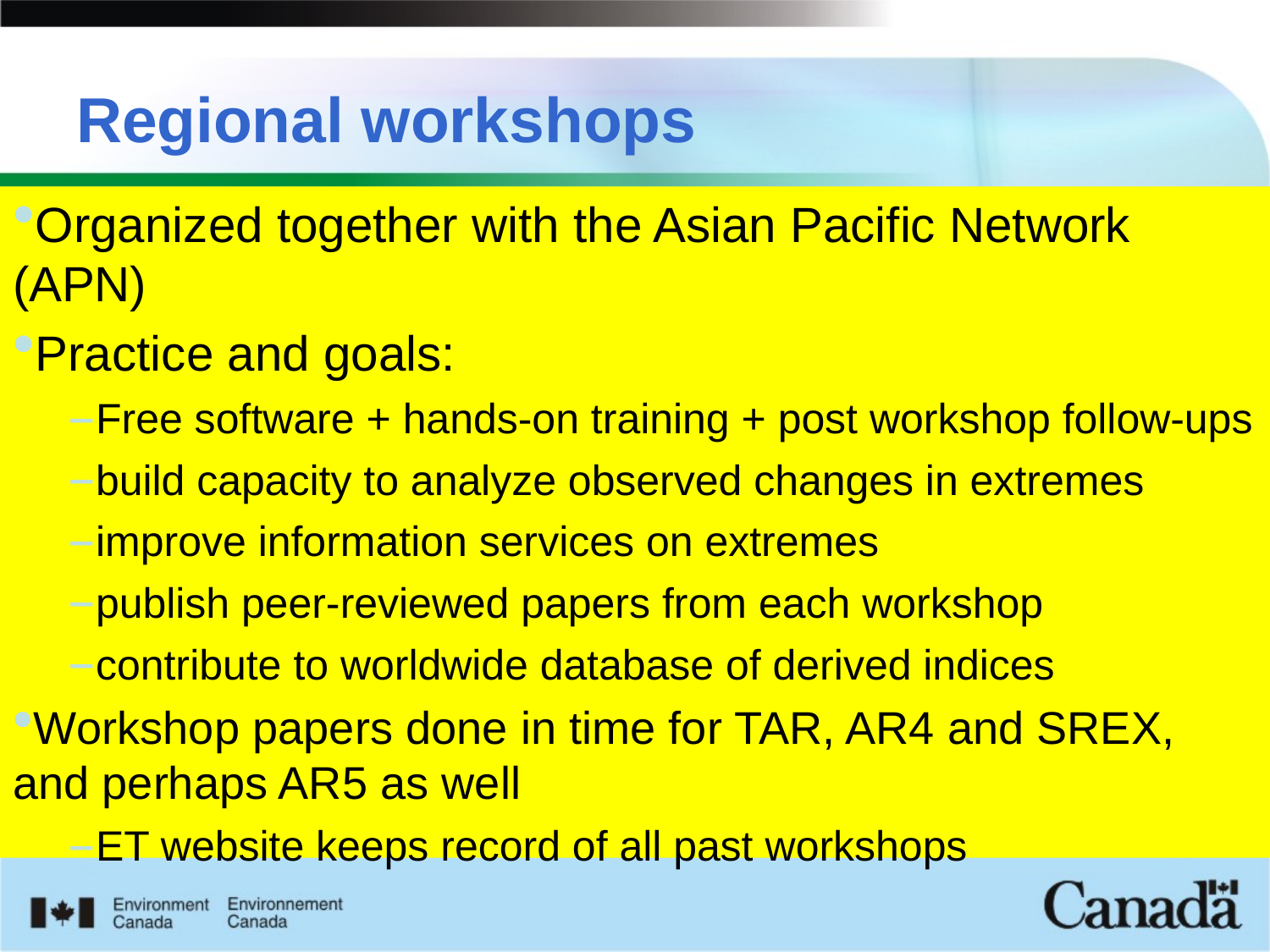

# Regional workshops
Organized together with the Asian Pacific Network (APN)
Practice and goals:
Free software + hands-on training + post workshop follow-ups
build capacity to analyze observed changes in extremes
improve information services on extremes
publish peer-reviewed papers from each workshop
contribute to worldwide database of derived indices
Workshop papers done in time for TAR, AR4 and SREX, and perhaps AR5 as well
ET website keeps record of all past workshops